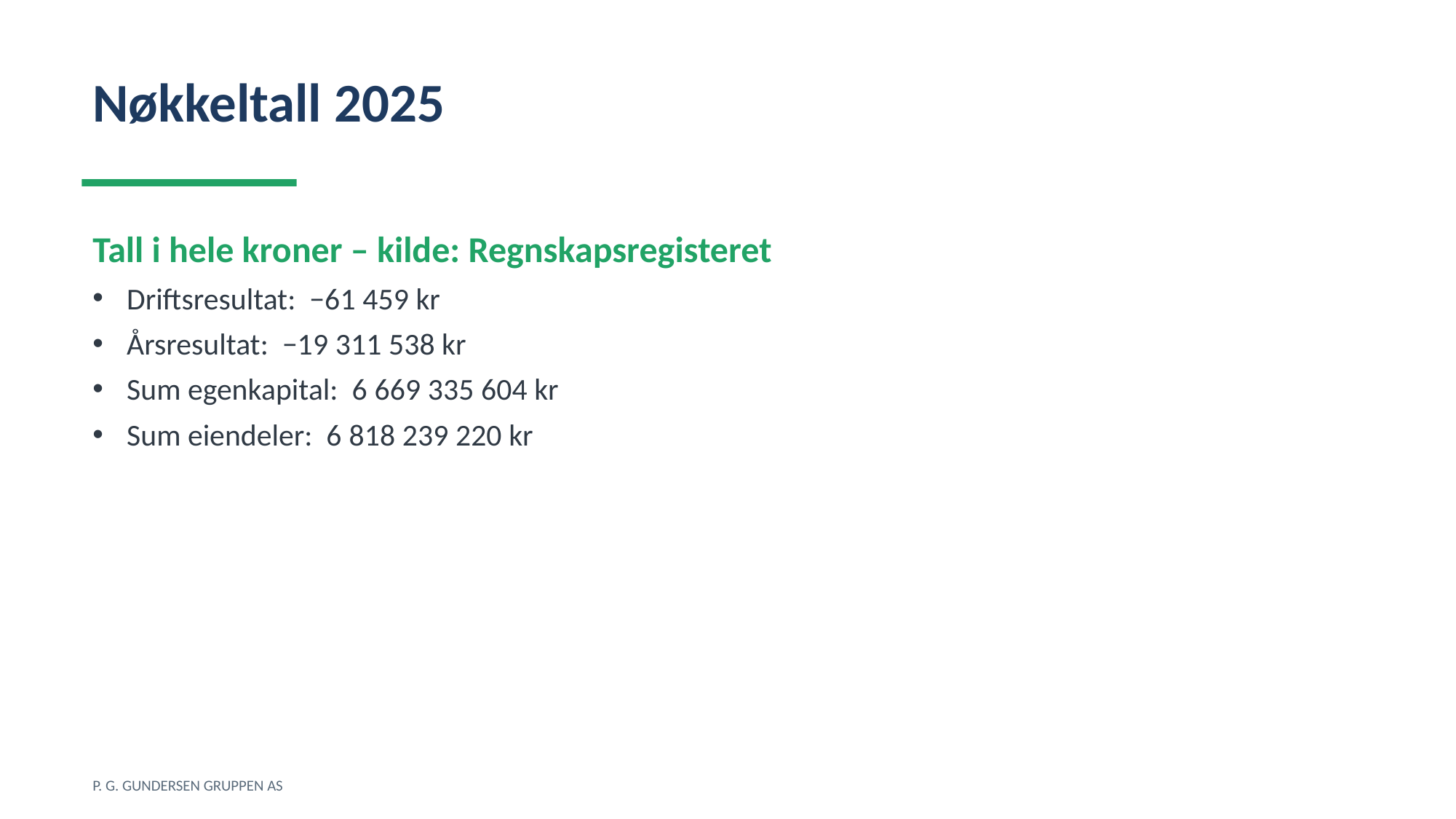

Nøkkeltall 2025

Tall i hele kroner – kilde: Regnskapsregisteret
Driftsresultat:  −61 459 kr
Årsresultat:  −19 311 538 kr
Sum egenkapital:  6 669 335 604 kr
Sum eiendeler:  6 818 239 220 kr
P. G. GUNDERSEN GRUPPEN AS